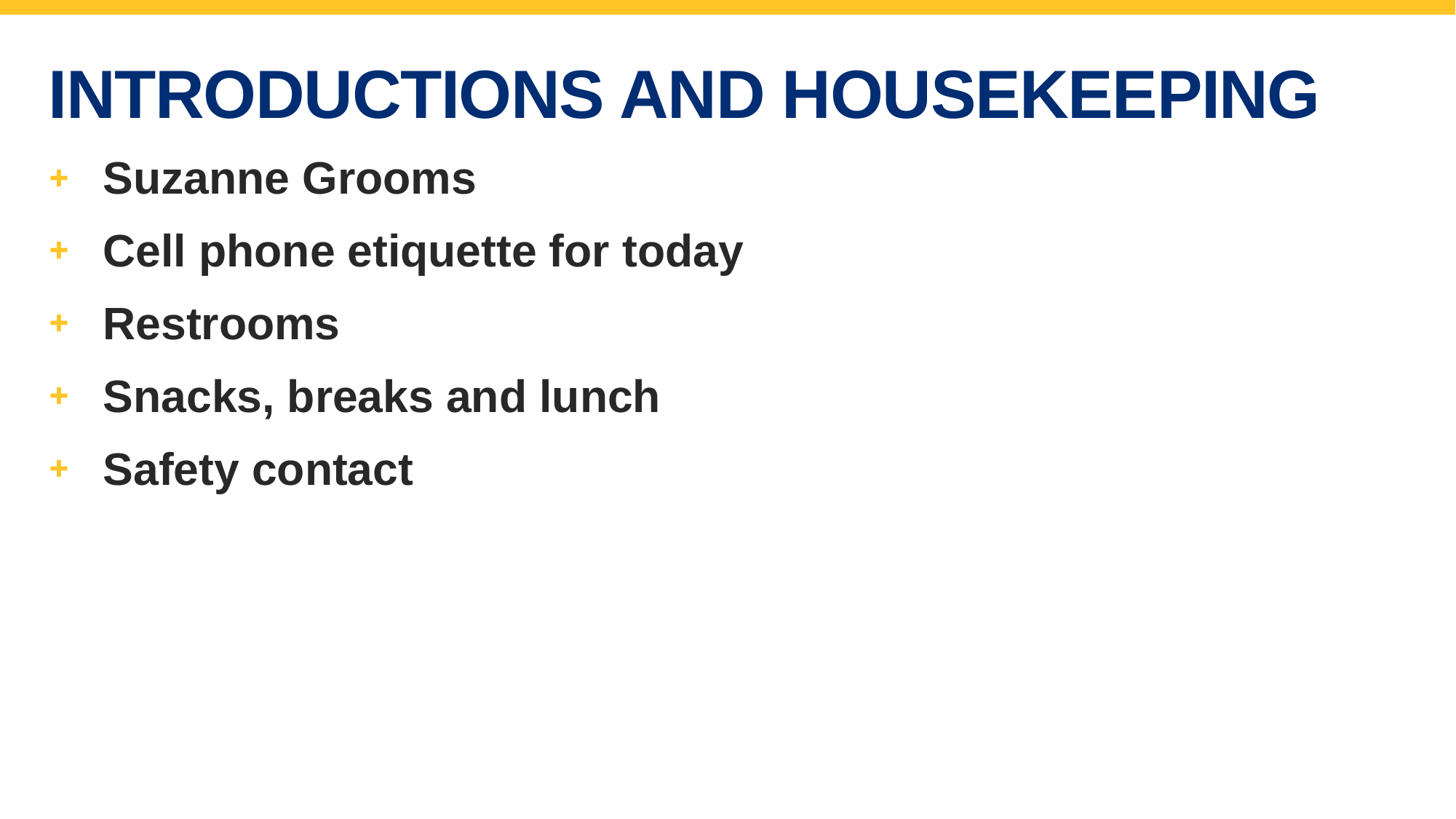

# Introductions and Housekeeping
Suzanne Grooms
Cell phone etiquette for today
Restrooms
Snacks, breaks and lunch
Safety contact